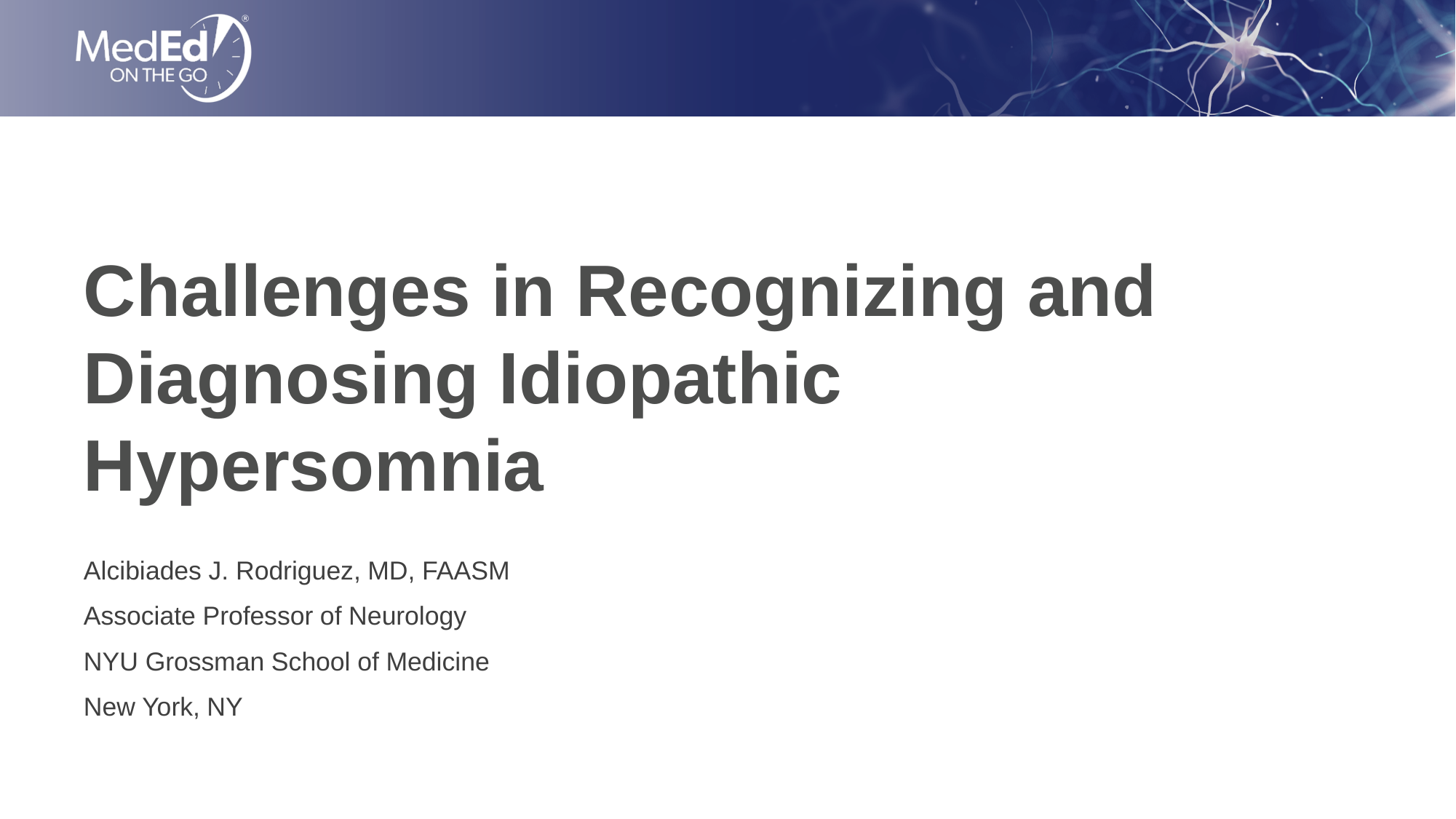

# Challenges in Recognizing and Diagnosing Idiopathic Hypersomnia
Alcibiades J. Rodriguez, MD, FAASM
Associate Professor of Neurology
NYU Grossman School of Medicine
New York, NY